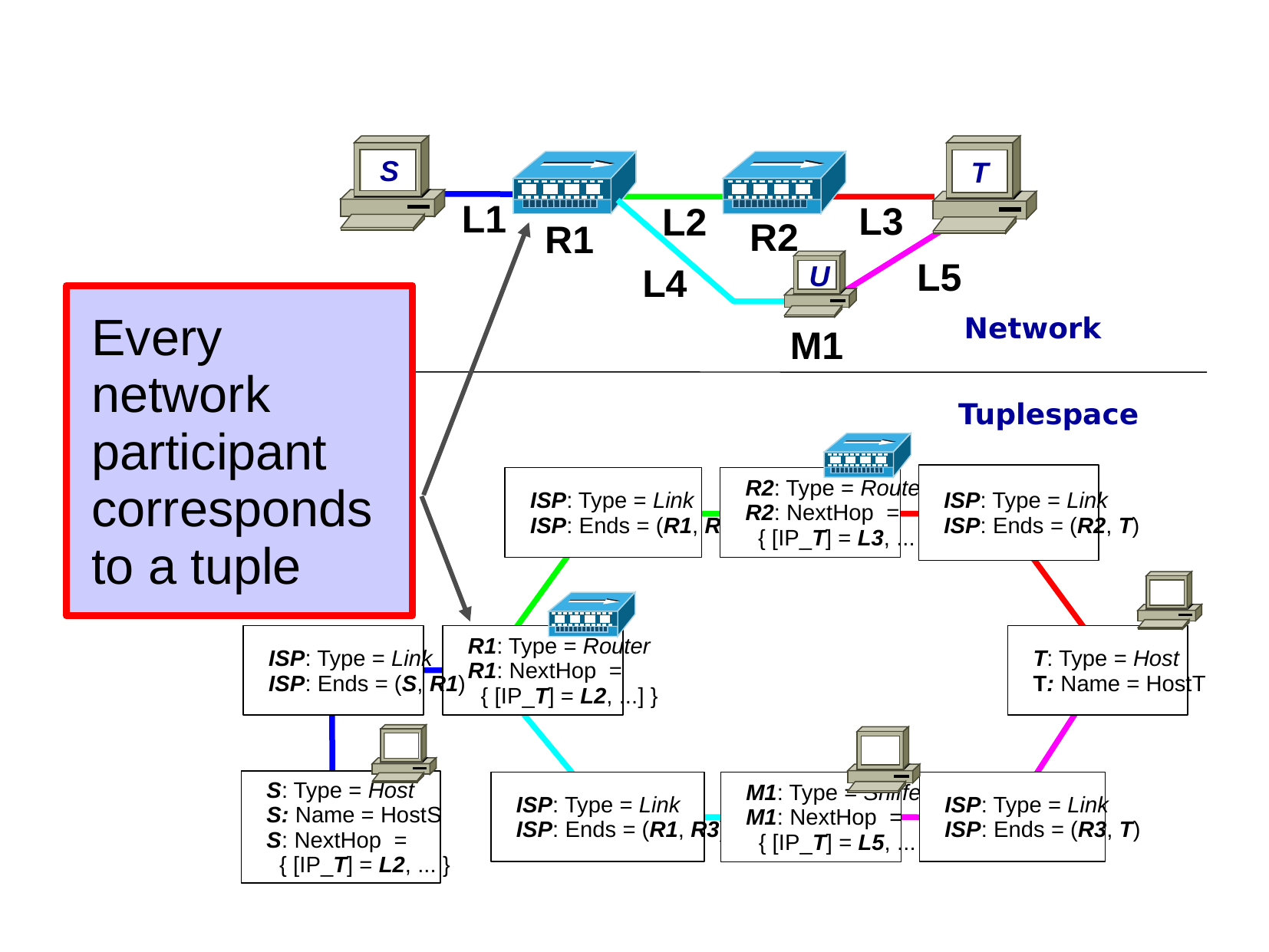

S

T

L1

L3
L2

R2
R1

U

L5
L4
Every network participant corresponds to a tuple
Network
M1

Tuplespace

ISP: Type = Link
ISP: Ends = (R2, T)
ISP: Type = Link
ISP: Ends = (R1, R2)
R2: Type = Router
R2: NextHop  =
  { [IP_T] = L3, ... }

ISP: Type = Link
ISP: Ends = (S, R1)
R1: Type = Router
R1: NextHop  =
  { [IP_T] = L2, ...] }
T: Type = Host
T: Name = HostT

S: Type = Host
S: Name = HostS
S: NextHop  =
  { [IP_T] = L2, ... }
ISP: Type = Link
ISP: Ends = (R1, R3)
M1: Type = Sniffer
M1: NextHop  =
  { [IP_T] = L5, ... }
ISP: Type = Link
ISP: Ends = (R3, T)